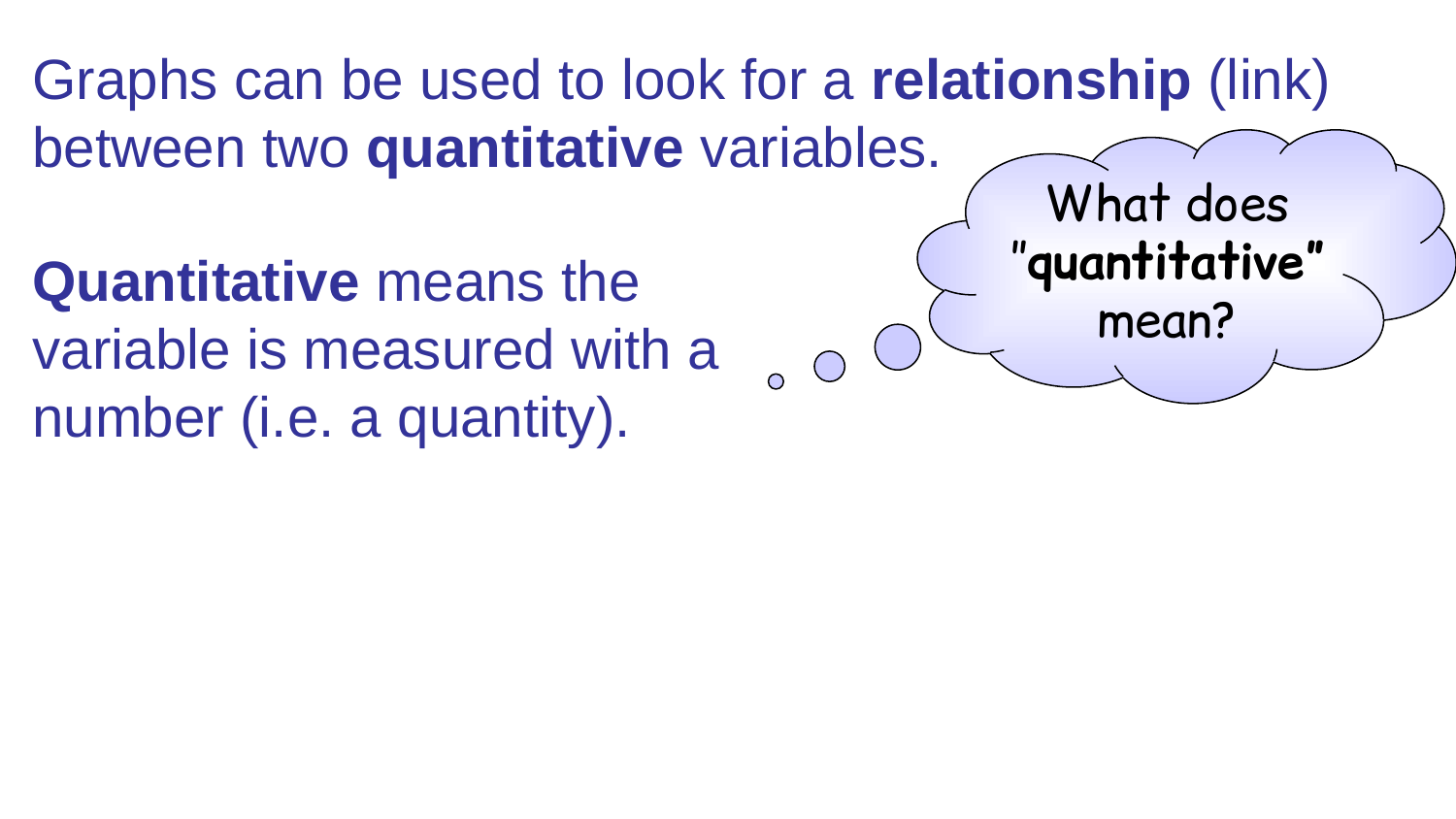

Graphs can be used to look for a relationship (link) between two quantitative variables.
What does ”quantitative” mean?
Quantitative means the variable is measured with a number (i.e. a quantity).